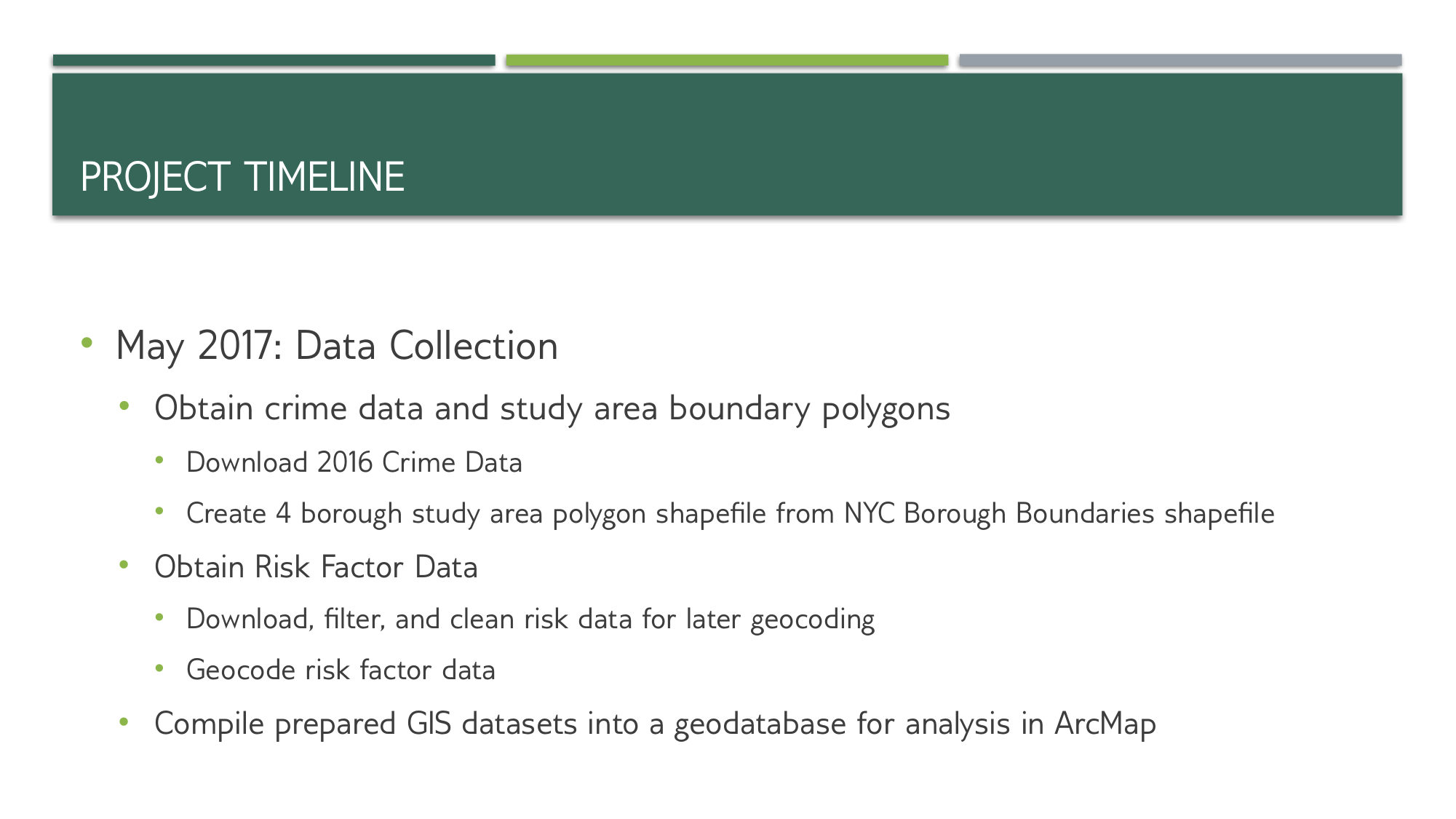

# Project Timeline
May 2017: Data Collection
Obtain crime data and study area boundary polygons
Download 2016 Crime Data
Create 4 borough study area polygon shapefile from NYC Borough Boundaries shapefile
Obtain Risk Factor Data
Download, filter, and clean risk data for later geocoding
Geocode risk factor data
Compile prepared GIS datasets into a geodatabase for analysis in ArcMap